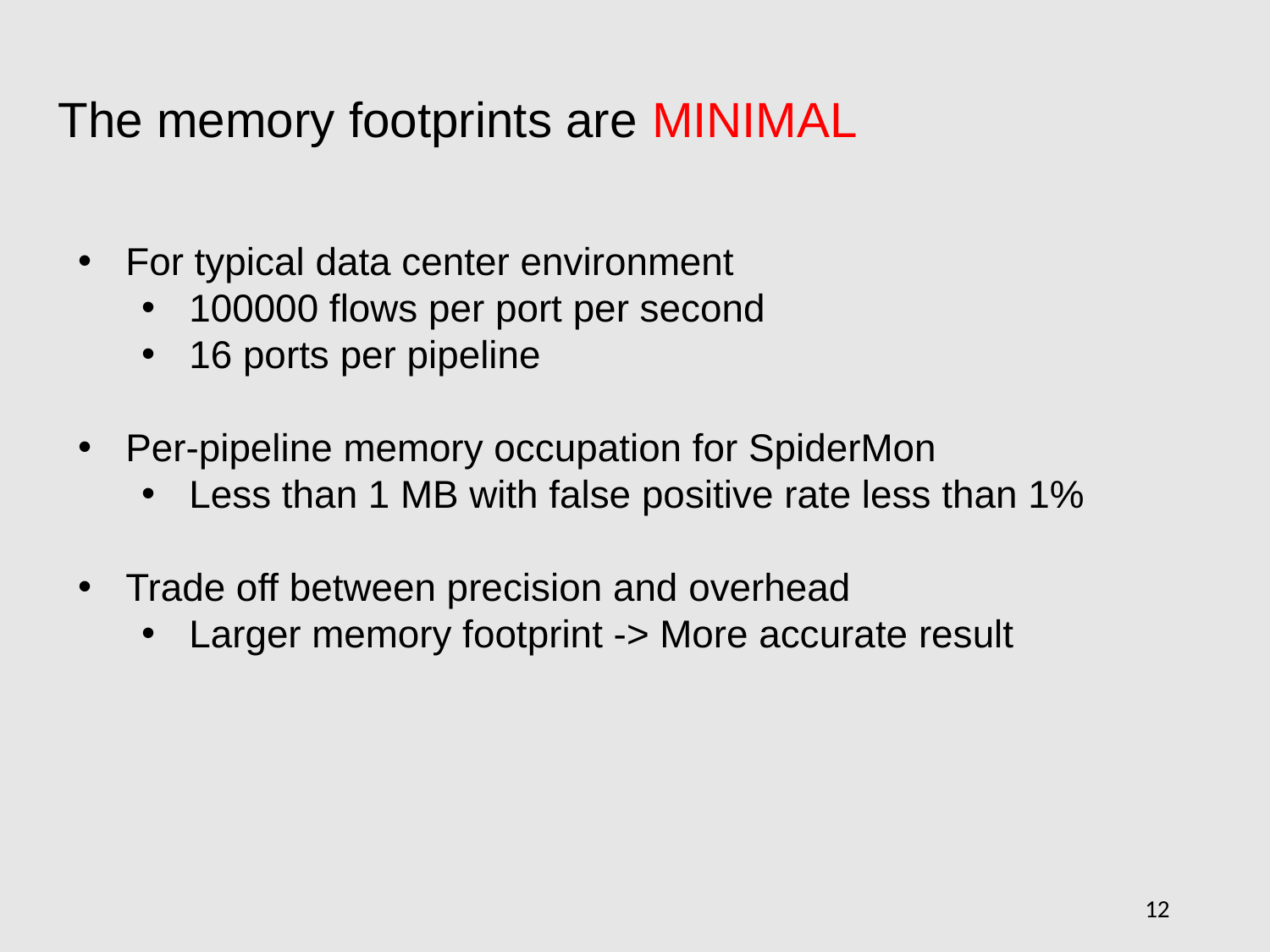

# The memory footprints are MINIMAL
For typical data center environment
100000 flows per port per second
16 ports per pipeline

Per-pipeline memory occupation for SpiderMon
Less than 1 MB with false positive rate less than 1%

Trade off between precision and overhead
Larger memory footprint -> More accurate result
12